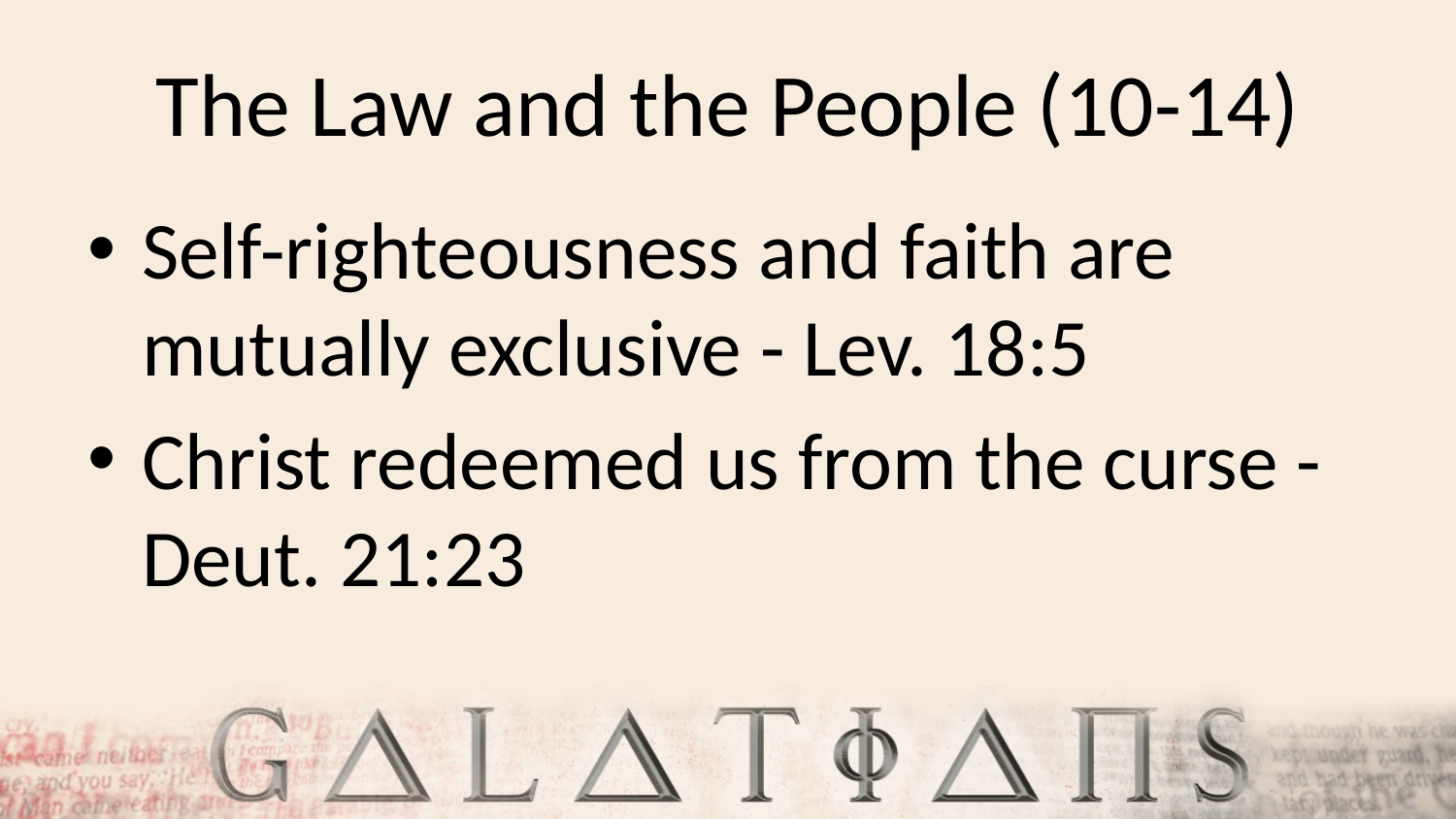

# The Law and the People (10-14)
Self-righteousness and faith are mutually exclusive - Lev. 18:5
Christ redeemed us from the curse - Deut. 21:23